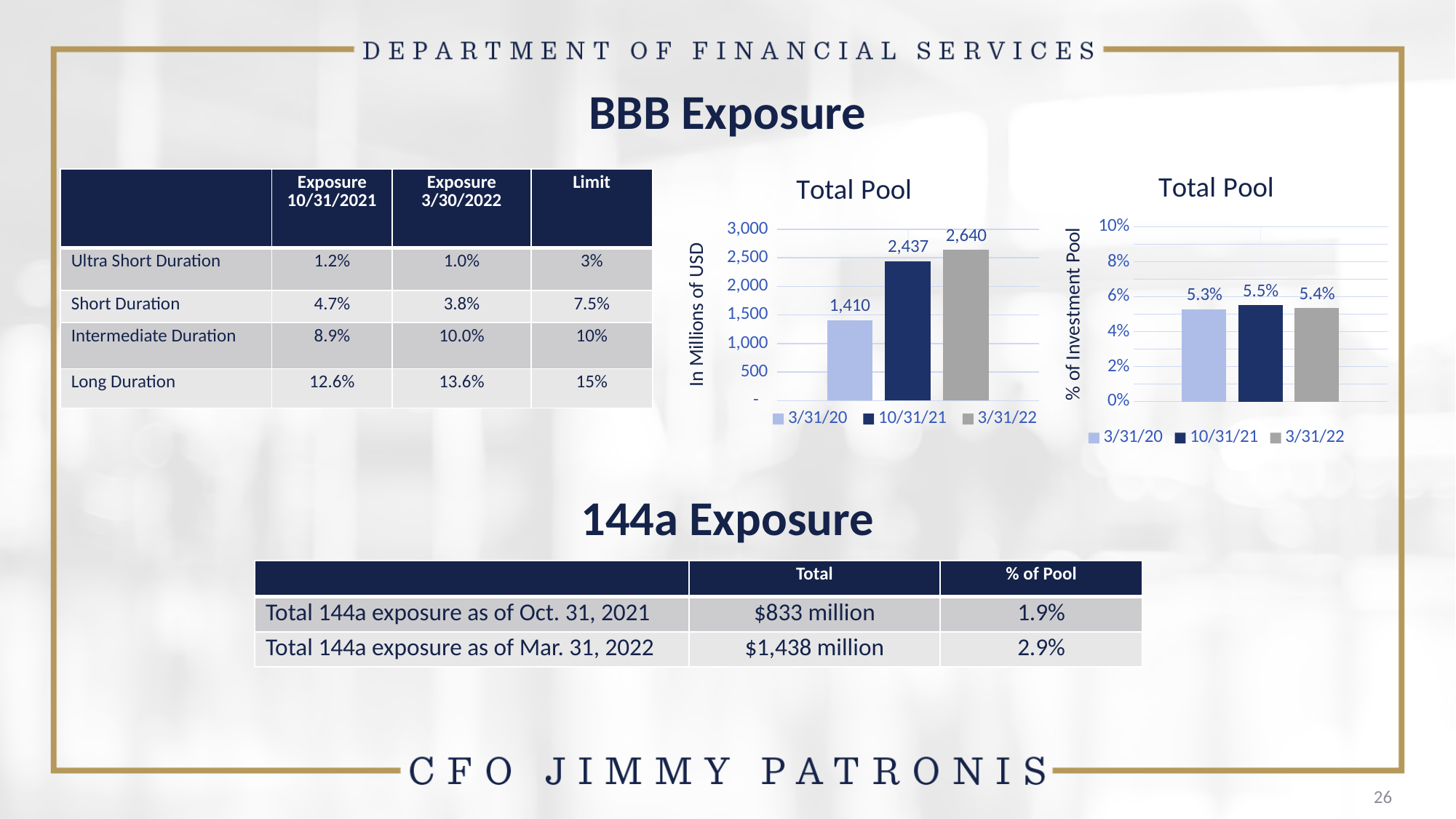

# BBB Exposure

### Chart: Total Pool

| Category | 3/31/20 | 10/31/21 | 3/31/22 |
|---|---|---|---|
| % of Pool | 0.0528 | 0.0552 | 0.0535 |

### Chart: Total Pool

| Category | 3/31/20 | 10/31/21 | 3/31/22 |
|---|---|---|---|
|  $ millions  | 1410.0 | 2437.0 | 2640.0 |
|  | Exposure 10/31/2021 | Exposure 3/30/2022 | Limit |
| --- | --- | --- | --- |
| Ultra Short Duration | 1.2% | 1.0% | 3% |
| Short Duration | 4.7% | 3.8% | 7.5% |
| Intermediate Duration | 8.9% | 10.0% | 10% |
| Long Duration | 12.6% | 13.6% | 15% |
144a Exposure
|  | Total | % of Pool |
| --- | --- | --- |
| Total 144a exposure as of Oct. 31, 2021 | $833 million | 1.9% |
| Total 144a exposure as of Mar. 31, 2022 | $1,438 million | 2.9% |
26